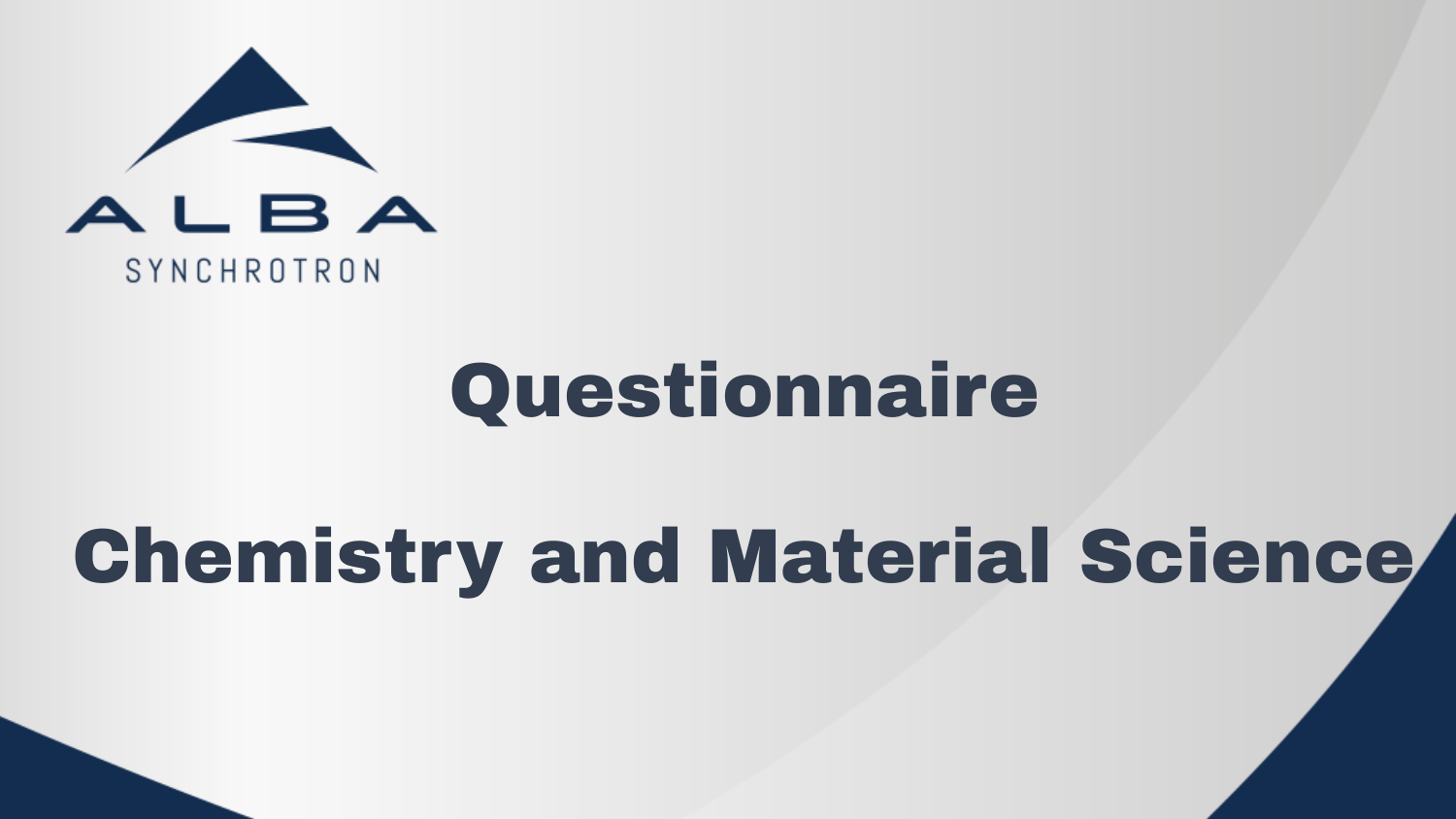

# Questionnaire Chemistry and Material Science

30.6.2021